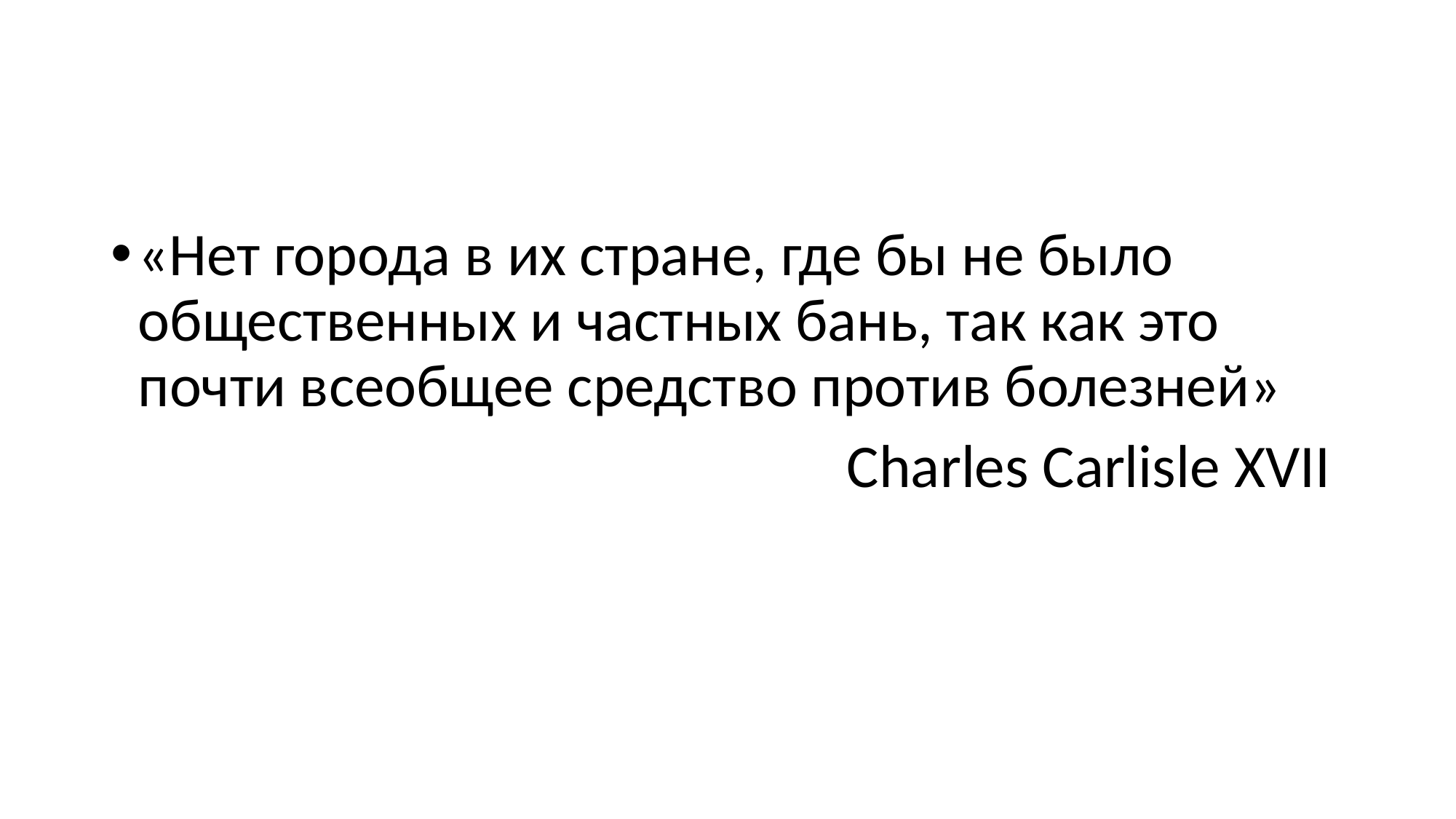

«Нет города в их стране, где бы не было общественных и частных бань, так как это почти всеобщее средство против болезней»
Charles Carlisle XVII